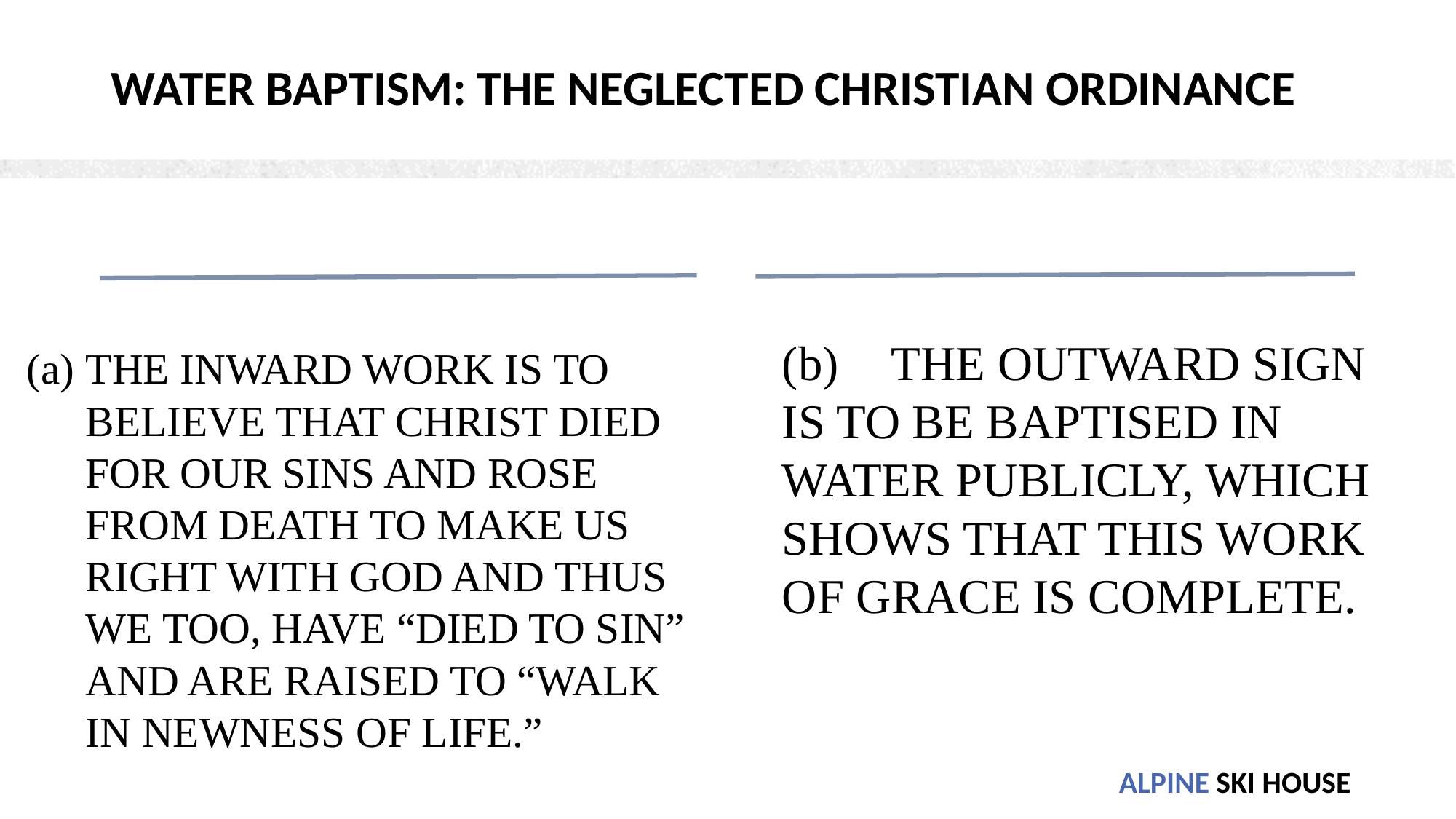

# WATER BAPTISM: THE NEGLECTED CHRISTIAN ORDINANCE

(b)	THE OUTWARD SIGN IS TO BE BAPTISED IN WATER PUBLICLY, WHICH SHOWS THAT THIS WORK OF GRACE IS COMPLETE.

THE INWARD WORK IS TO BELIEVE THAT CHRIST DIED FOR OUR SINS AND ROSE FROM DEATH TO MAKE US RIGHT WITH GOD AND THUS WE TOO, HAVE “DIED TO SIN” AND ARE RAISED TO “WALK IN NEWNESS OF LIFE.”